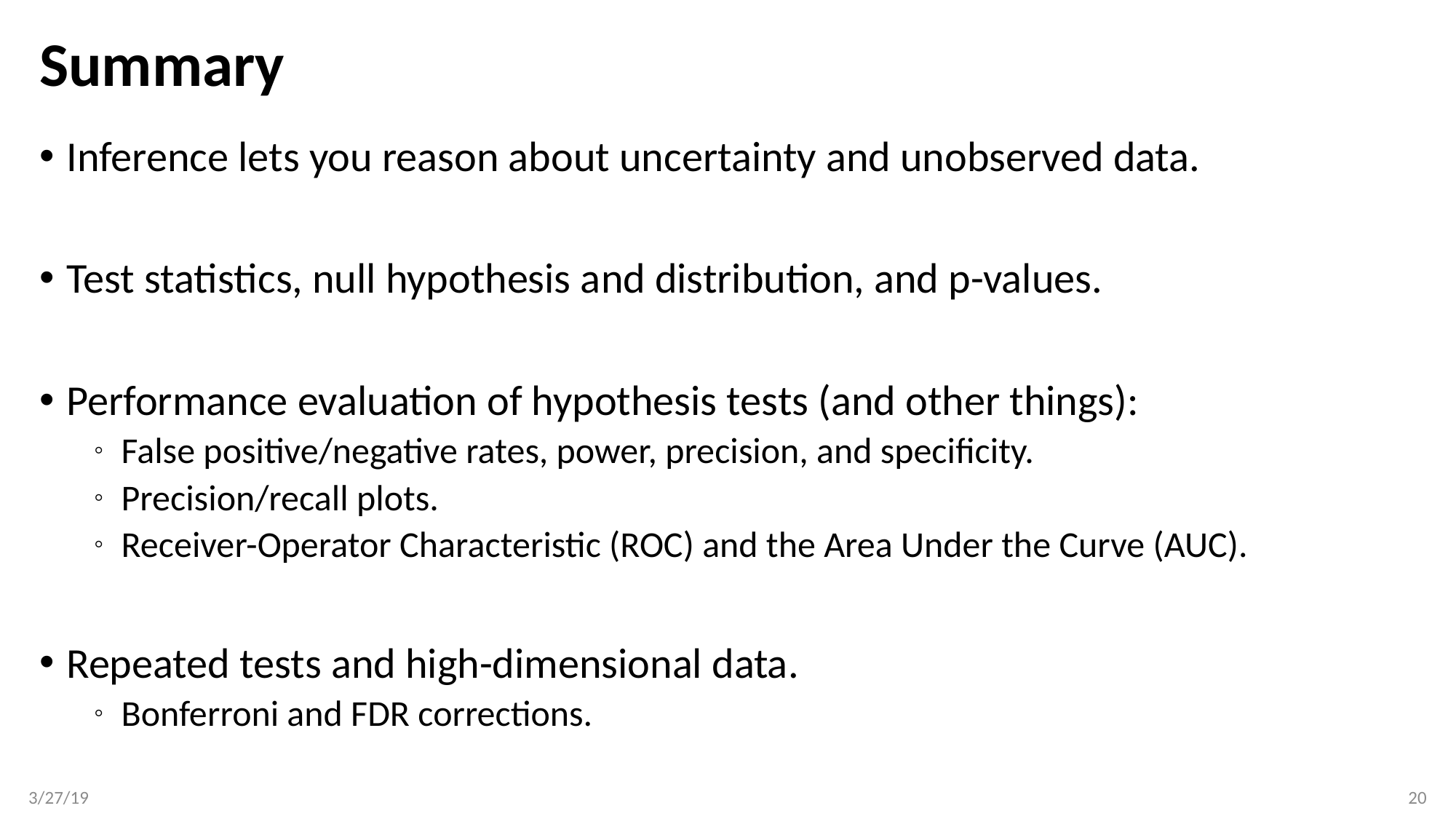

# Summary
Inference lets you reason about uncertainty and unobserved data.

Test statistics, null hypothesis and distribution, and p-values.

Performance evaluation of hypothesis tests (and other things):
False positive/negative rates, power, precision, and specificity.
Precision/recall plots.
Receiver-Operator Characteristic (ROC) and the Area Under the Curve (AUC).

Repeated tests and high-dimensional data.
Bonferroni and FDR corrections.
3/27/19
20